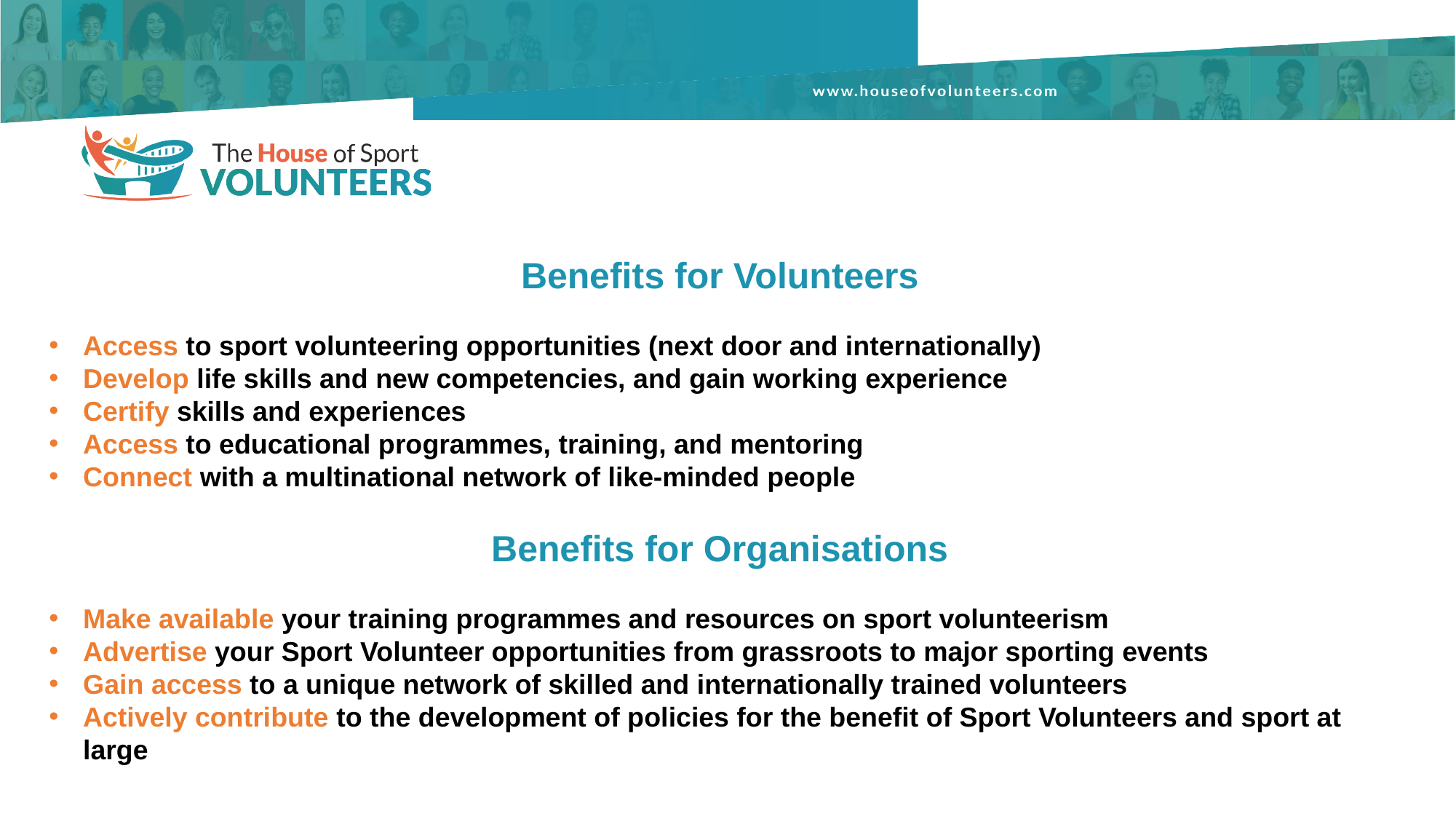

Benefits for Volunteers

Access to sport volunteering opportunities (next door and internationally)
Develop life skills and new competencies, and gain working experience
Certify skills and experiences
Access to educational programmes, training, and mentoring
Connect with a multinational network of like-minded people

Benefits for Organisations

Make available your training programmes and resources on sport volunteerism
Advertise your Sport Volunteer opportunities from grassroots to major sporting events
Gain access to a unique network of skilled and internationally trained volunteers
Actively contribute to the development of policies for the benefit of Sport Volunteers and sport at large